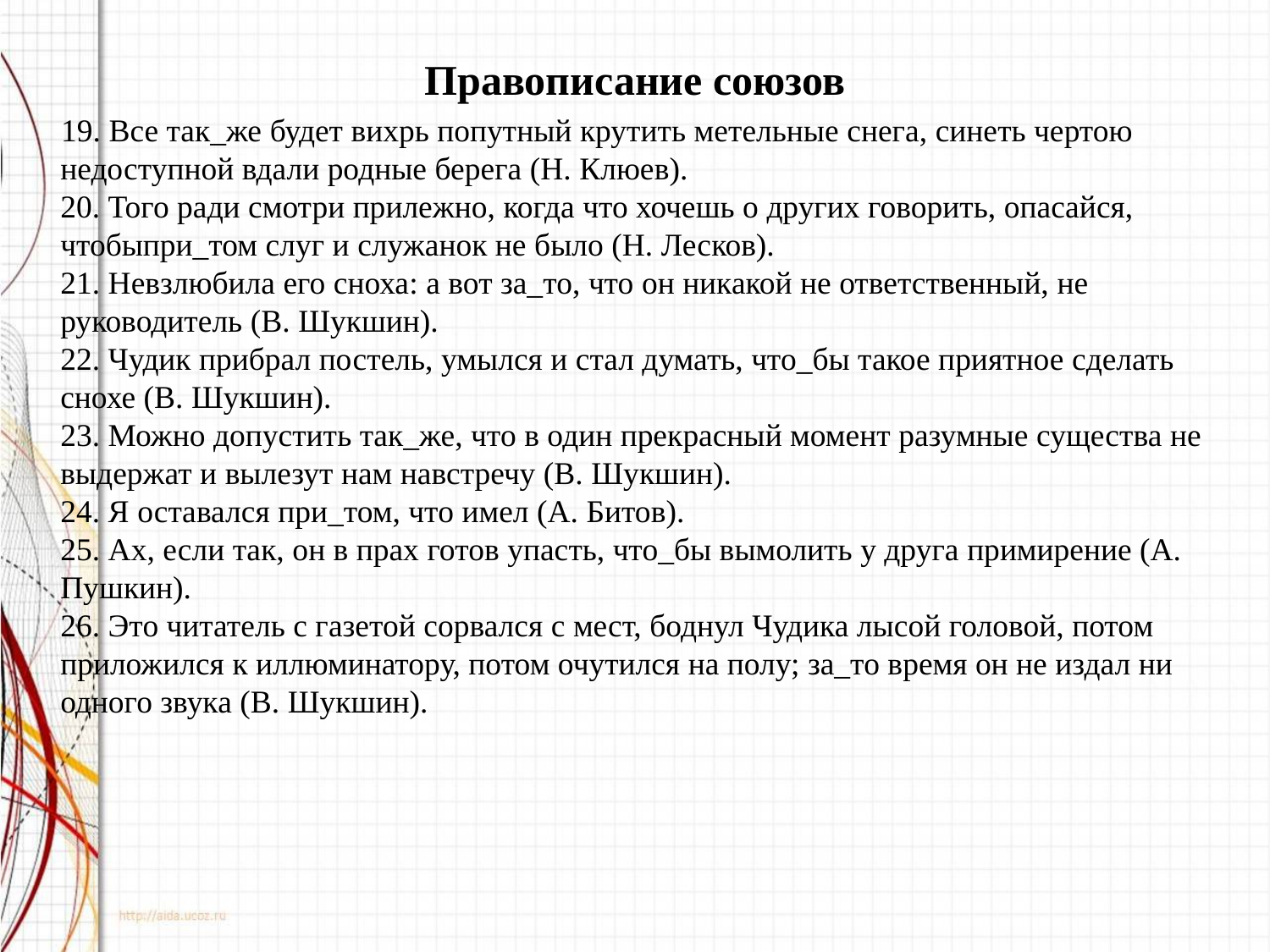

Правописание союзов
      19. Все так_же будет вихрь попутный крутить метельные снега, синеть чертою недоступной вдали родные берега (Н. Клюев).
20. Того ради смотри прилежно, когда что хочешь о других говорить, опасайся, чтобыпри_том слуг и служанок не было (Н. Лесков).
21. Невзлюбила его сноха: а вот за_то, что он никакой не ответственный, не руководитель (В. Шукшин).
22. Чудик прибрал постель, умылся и стал думать, что_бы такое приятное сделать снохе (В. Шукшин).
23. Можно допустить так_же, что в один прекрасный момент разумные существа не выдержат и вылезут нам навстречу (В. Шукшин).
24. Я оставался при_том, что имел (А. Битов).
25. Ах, если так, он в прах готов упасть, что_бы вымолить у друга примирение (А. Пушкин).
26. Это читатель с газетой сорвался с мест, боднул Чудика лысой головой, потом приложился к иллюминатору, потом очутился на полу; за_то время он не издал ни одного звука (В. Шукшин).